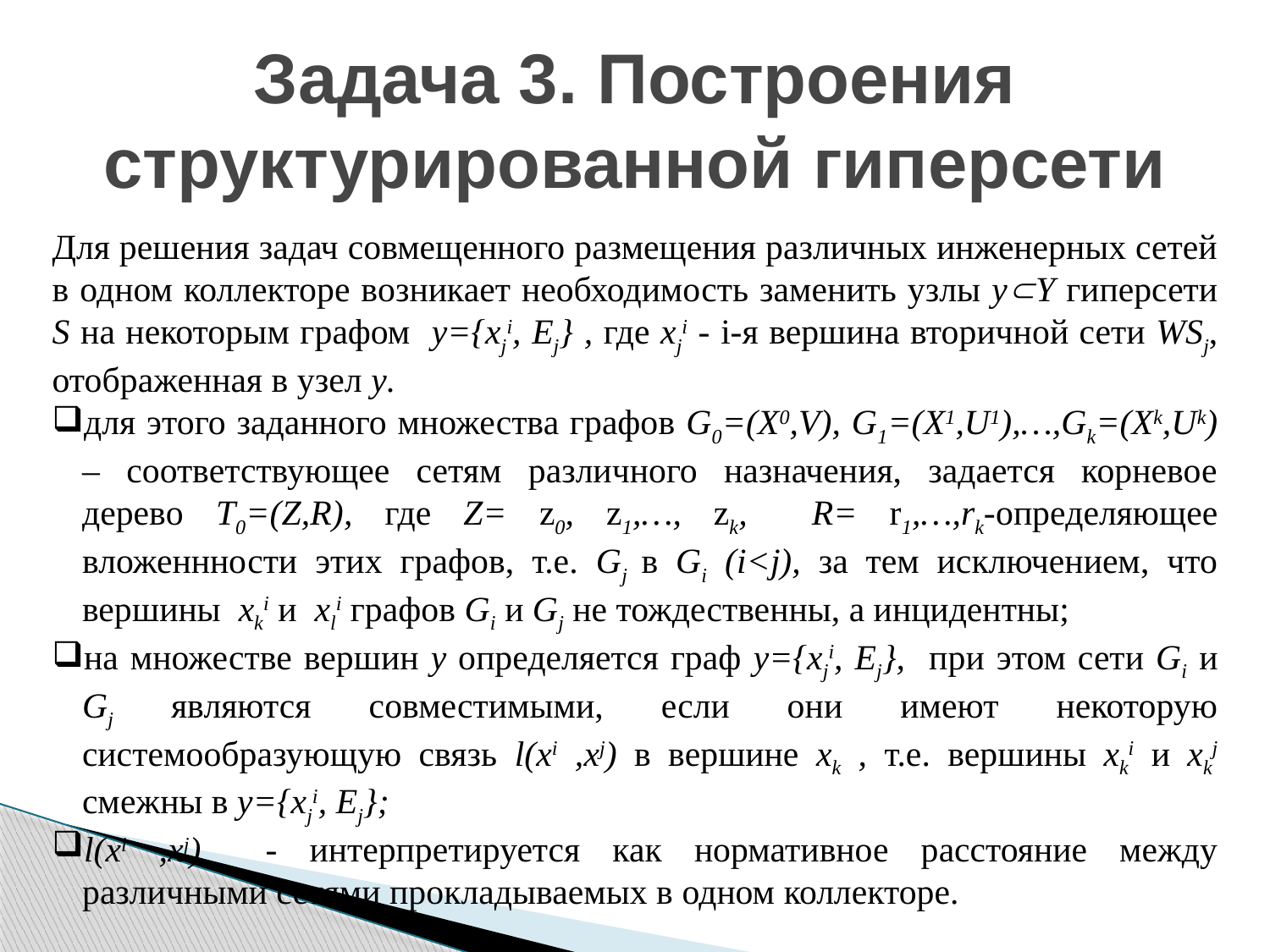

Задача 3. Построения структурированной гиперсети
Для решения задач совмещенного размещения различных инженерных сетей в одном коллекторе возникает необходимость заменить узлы y⊂Y гиперсети S на некоторым графом  y={xji, Ej} , где xji - i-я вершина вторичной сети WSj, отображенная в узел y.
для этого заданного множества графов G0=(X0,V), G1=(X1,U1),…,Gk=(Xk,Uk) – соответствующее сетям различного назначения, задается корневое дерево T0=(Z,R), где Z= z0, z1,…, zk,  R= r1,…,rk-определяющее вложеннности этих графов, т.е. Gj в Gi (i<j), за тем исключением, что вершины  xki и  xli графов Gi и Gj не тождественны, а инцидентны;
на множестве вершин y определяется граф y={xji, Ej},  при этом сети Gi и Gj являются совместимыми, если они имеют некоторую системообразующую связь l(xi ,xj) в вершине xk , т.е. вершины xki и xkj смежны в y={xji, Ej};
l(xi ,xj)  - интерпретируется как нормативное расстояние между различными сетями прокладываемых в одном коллекторе.